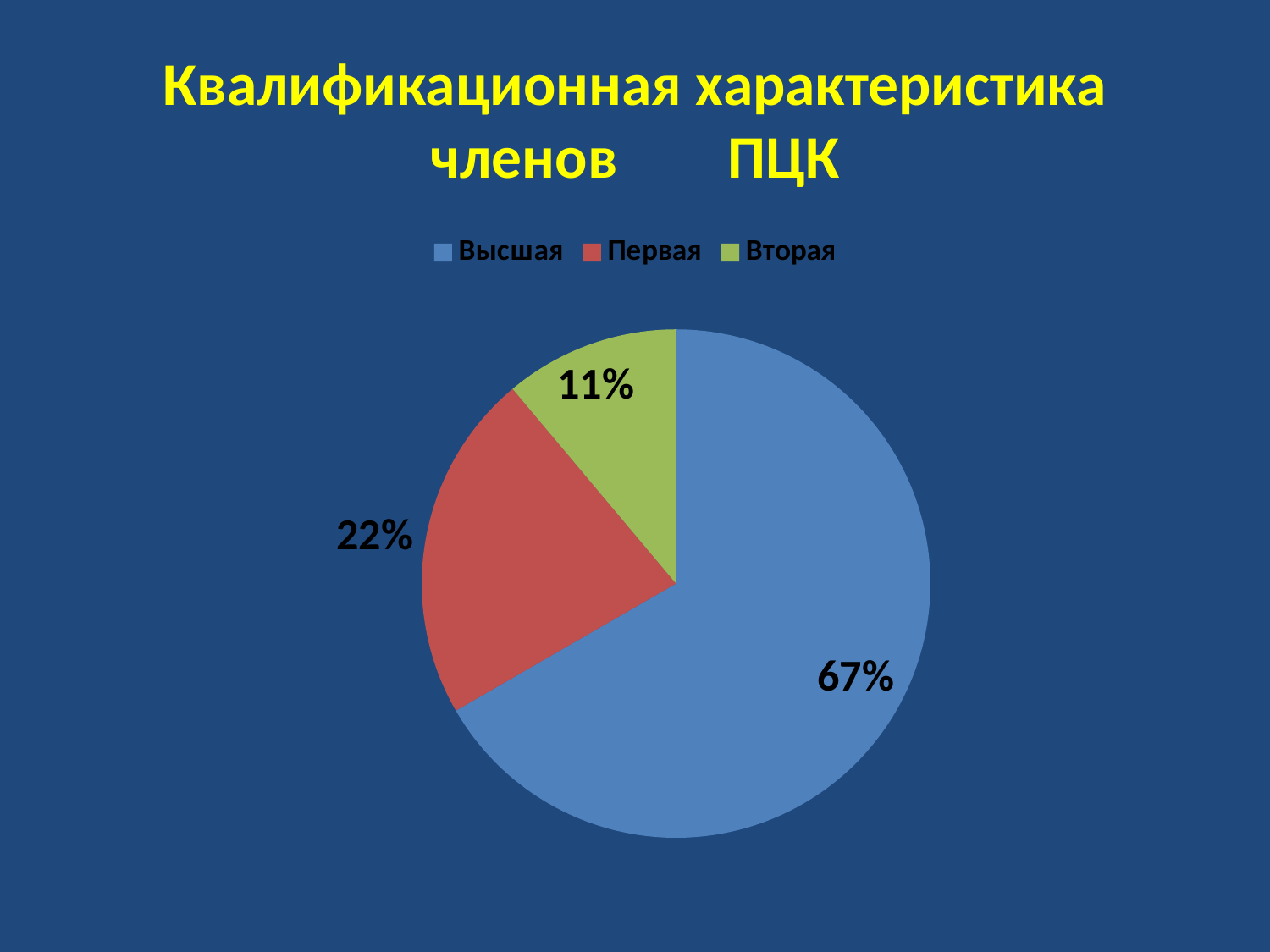

# Квалификационная характеристика членов  	ПЦК

### Chart

| Category |  |
|---|---|
| Высшая | 6.0 |
| Первая | 2.0 |
| Вторая | 1.0 |